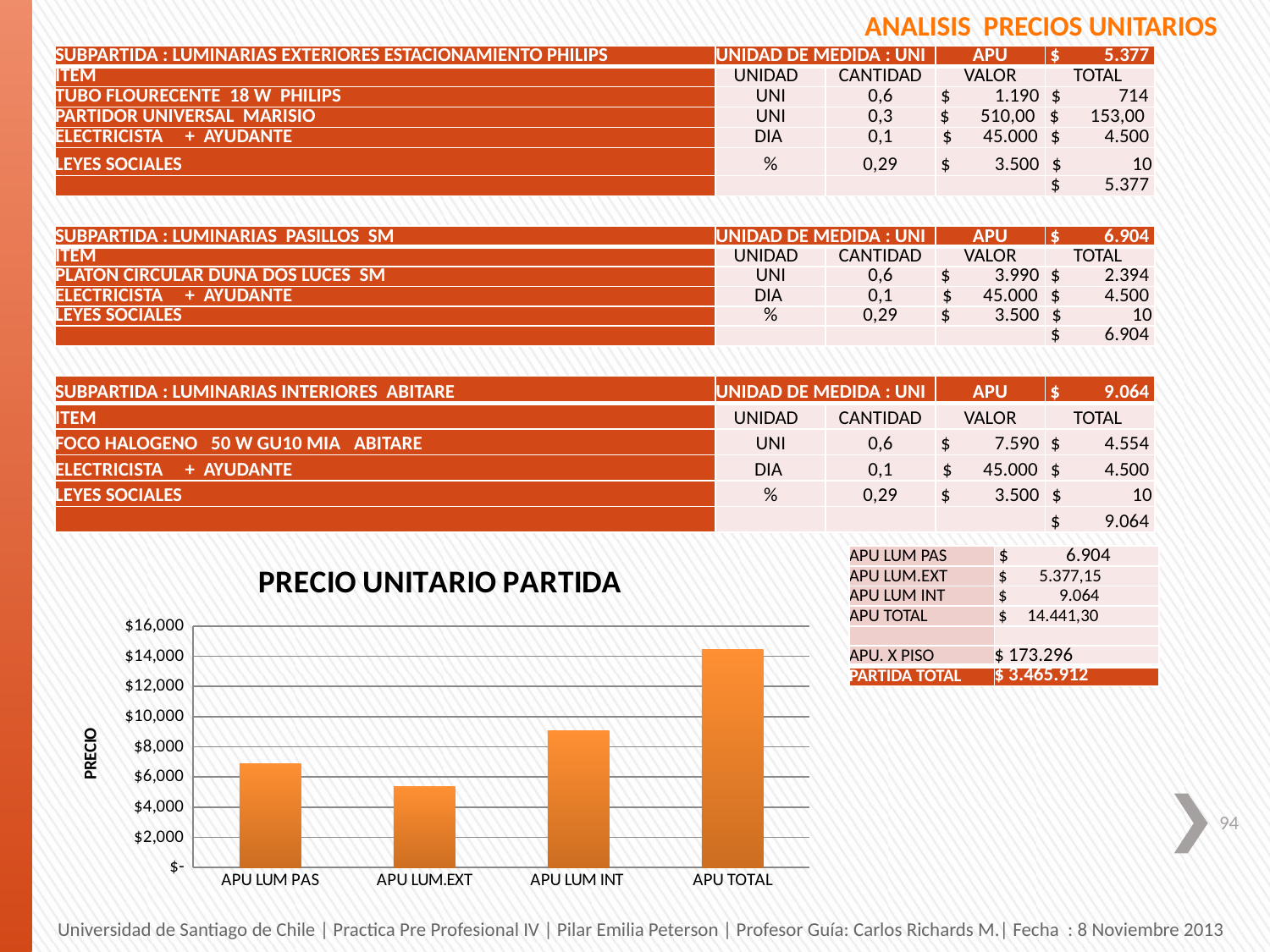

ANALISIS  PRECIOS UNITARIOS
| SUBPARTIDA : LUMINARIAS EXTERIORES ESTACIONAMIENTO PHILIPS | UNIDAD DE MEDIDA : UNI |  | APU | $ 5.377 |
| --- | --- | --- | --- | --- |
| ITEM | UNIDAD | CANTIDAD | VALOR | TOTAL |
| TUBO FLOURECENTE 18 W PHILIPS | UNI | 0,6 | $ 1.190 | $ 714 |
| PARTIDOR UNIVERSAL MARISIO | UNI | 0,3 | $ 510,00 | $ 153,00 |
| ELECTRICISTA + AYUDANTE | DIA | 0,1 | $ 45.000 | $ 4.500 |
| LEYES SOCIALES | % | 0,29 | $ 3.500 | $ 10 |
|  |  |  |  | $ 5.377 |
| SUBPARTIDA : LUMINARIAS PASILLOS SM | UNIDAD DE MEDIDA : UNI |  | APU | $ 6.904 |
| --- | --- | --- | --- | --- |
| ITEM | UNIDAD | CANTIDAD | VALOR | TOTAL |
| PLATON CIRCULAR DUNA DOS LUCES SM | UNI | 0,6 | $ 3.990 | $ 2.394 |
| ELECTRICISTA + AYUDANTE | DIA | 0,1 | $ 45.000 | $ 4.500 |
| LEYES SOCIALES | % | 0,29 | $ 3.500 | $ 10 |
|  |  |  |  | $ 6.904 |
| SUBPARTIDA : LUMINARIAS INTERIORES ABITARE | UNIDAD DE MEDIDA : UNI |  | APU | $ 9.064 |
| --- | --- | --- | --- | --- |
| ITEM | UNIDAD | CANTIDAD | VALOR | TOTAL |
| FOCO HALOGENO 50 W GU10 MIA ABITARE | UNI | 0,6 | $ 7.590 | $ 4.554 |
| ELECTRICISTA + AYUDANTE | DIA | 0,1 | $ 45.000 | $ 4.500 |
| LEYES SOCIALES | % | 0,29 | $ 3.500 | $ 10 |
|  |  |  |  | $ 9.064 |

### Chart: PRECIO UNITARIO PARTIDA

| Category |  |
|---|---|
| APU LUM PAS | 6904.15 |
| APU LUM.EXT | 5377.15 |
| APU LUM INT  | 9064.15 |
| APU TOTAL | 14441.3 |
| APU LUM PAS | $ 6.904 |
| --- | --- |
| APU LUM.EXT | $ 5.377,15 |
| APU LUM INT | $ 9.064 |
| APU TOTAL | $ 14.441,30 |
|  |  |
| APU. X PISO | $ 173.296 |
| PARTIDA TOTAL | $ 3.465.912 |
94
Universidad de Santiago de Chile | Practica Pre Profesional IV | Pilar Emilia Peterson | Profesor Guía: Carlos Richards M.| Fecha  : 8 Noviembre 2013